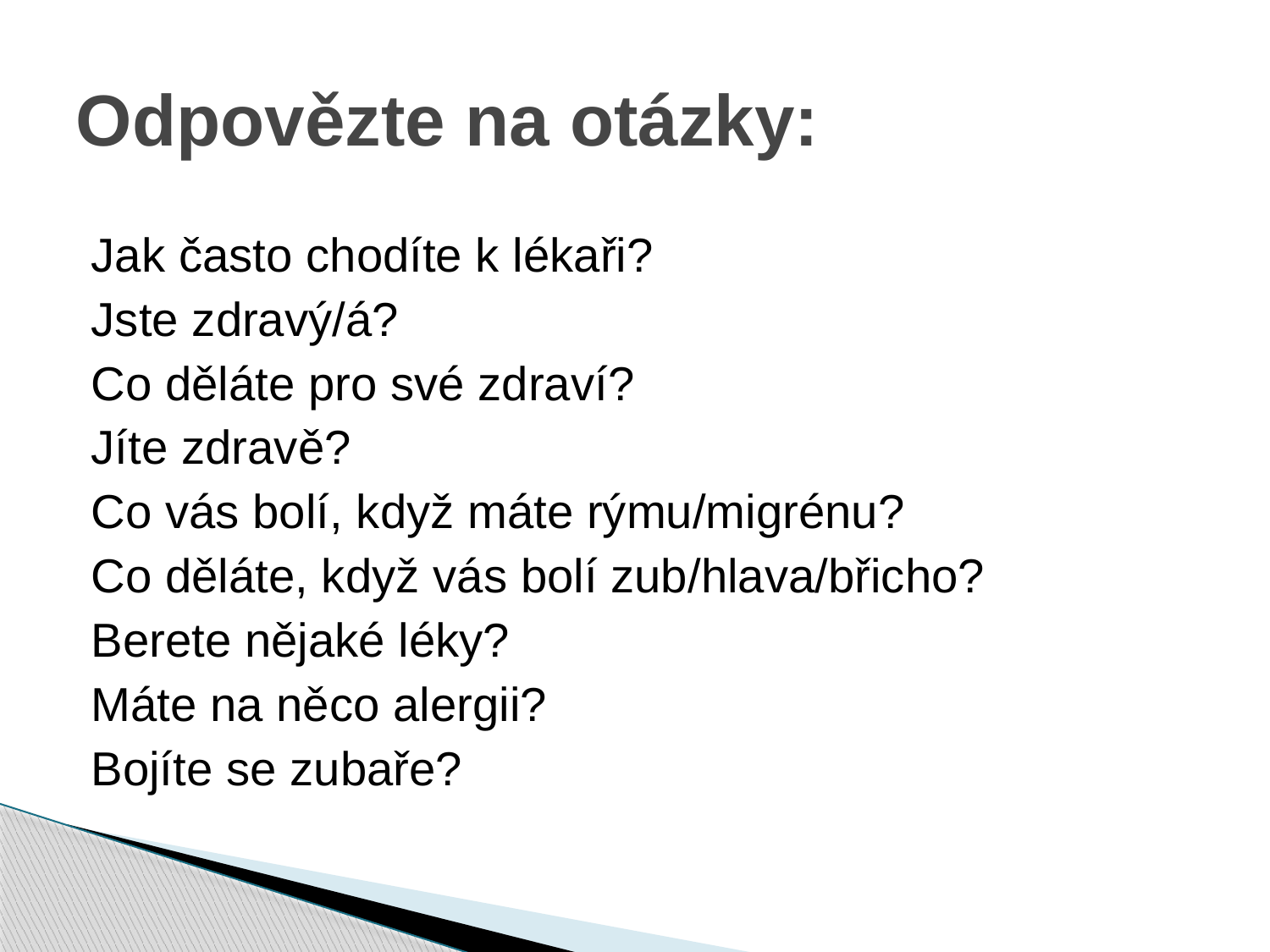

# Odpovězte na otázky:
Jak často chodíte k lékaři?
Jste zdravý/á?
Co děláte pro své zdraví?
Jíte zdravě?
Co vás bolí, když máte rýmu/migrénu?
Co děláte, když vás bolí zub/hlava/břicho?
Berete nějaké léky?
Máte na něco alergii?
Bojíte se zubaře?